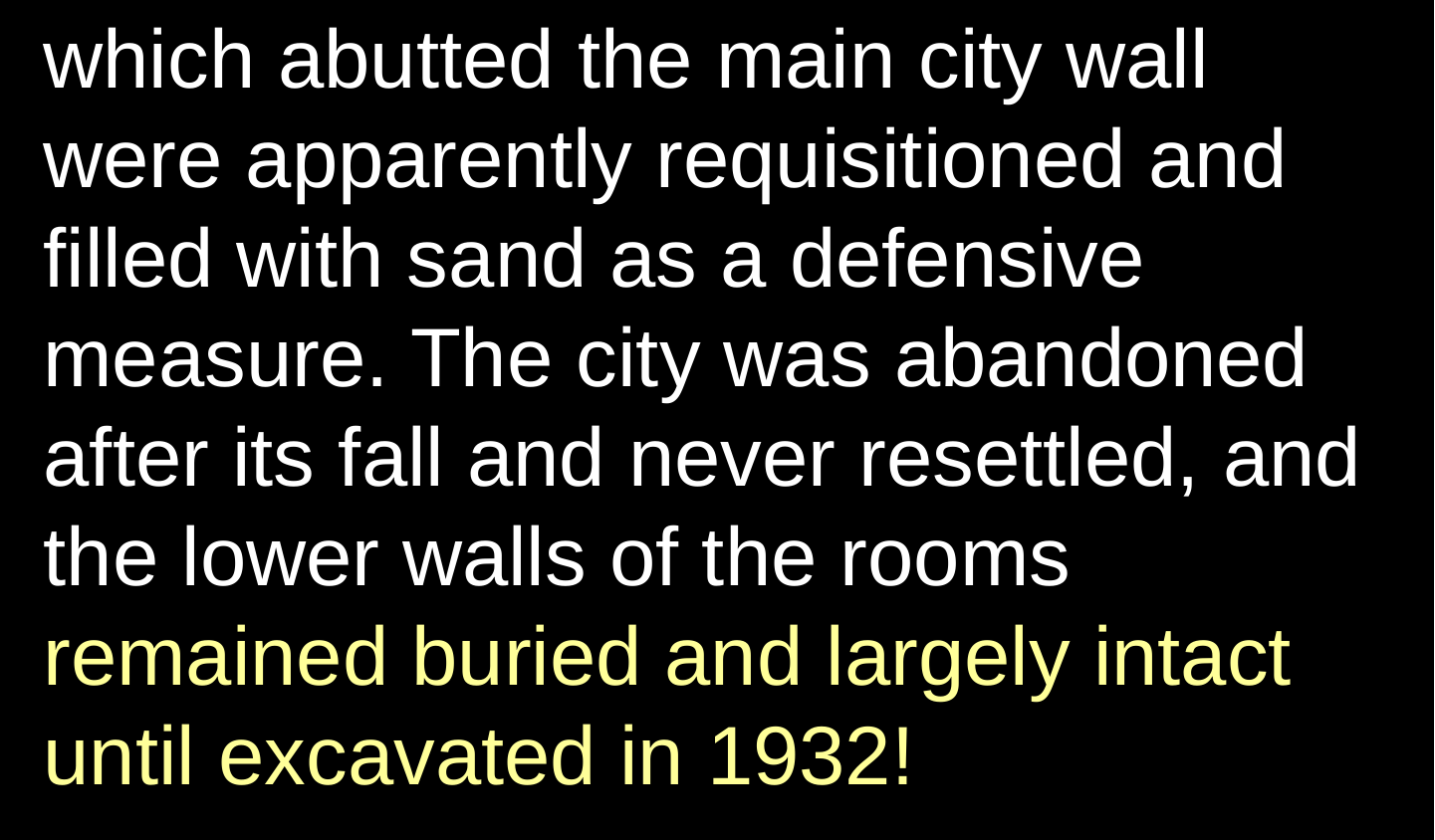

which abutted the main city wall were apparently requisitioned and filled with sand as a defensive measure. The city was abandoned after its fall and never resettled, and the lower walls of the rooms remained buried and largely intact until excavated in 1932!